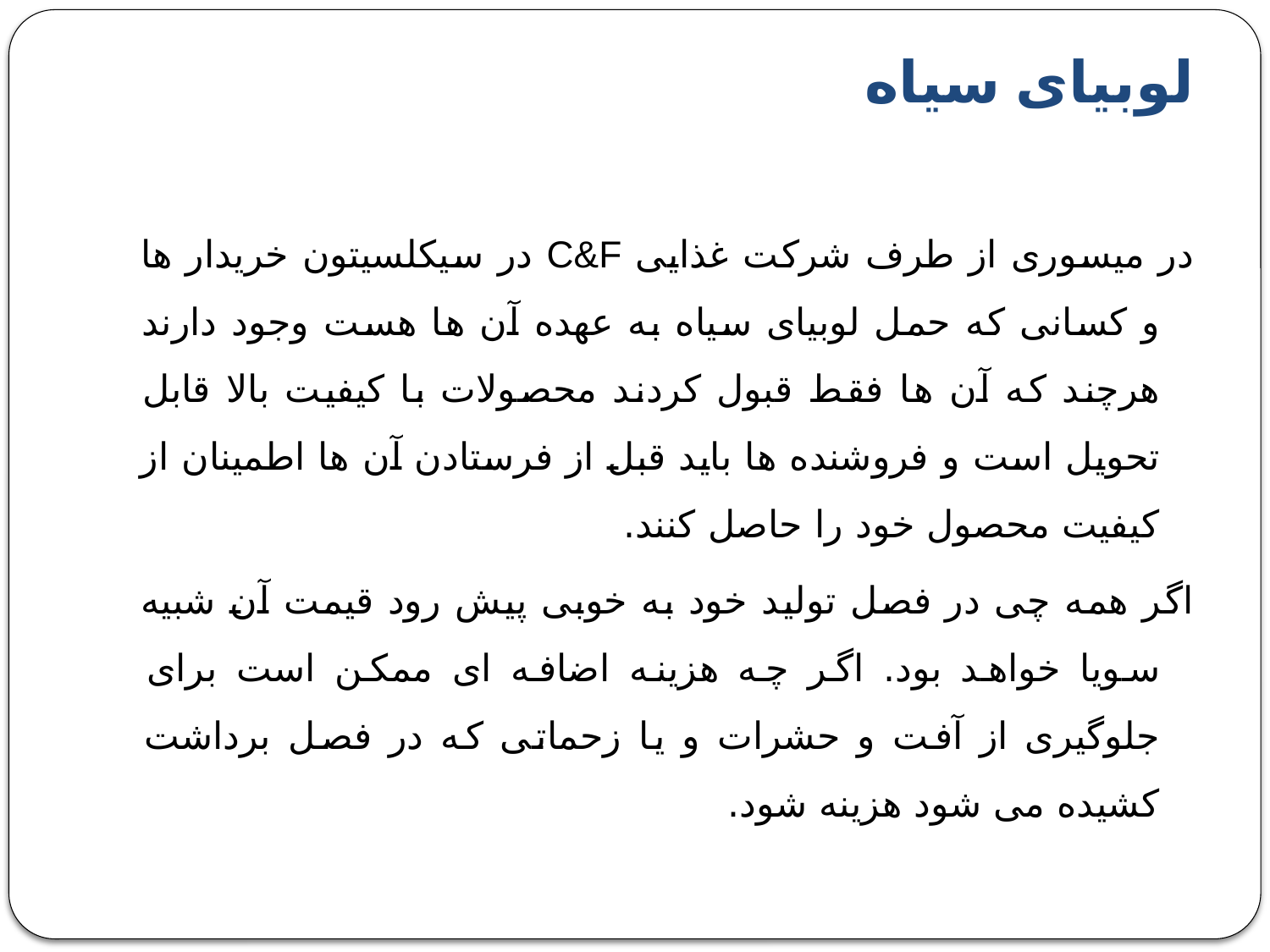

# لوبیای سیاه
در میسوری از طرف شرکت غذایی C&F در سیکلسیتون خریدار ها و کسانی که حمل لوبیای سیاه به عهده آن ها هست وجود دارند هرچند که آن ها فقط قبول کردند محصولات با کیفیت بالا قابل تحویل است و فروشنده ها باید قبل از فرستادن آن ها اطمینان از کیفیت محصول خود را حاصل کنند.
اگر همه چی در فصل تولید خود به خوبی پیش رود قیمت آن شبیه سویا خواهد بود. اگر چه هزینه اضافه ای ممکن است برای جلوگیری از آفت و حشرات و یا زحماتی که در فصل برداشت کشیده می شود هزینه شود.